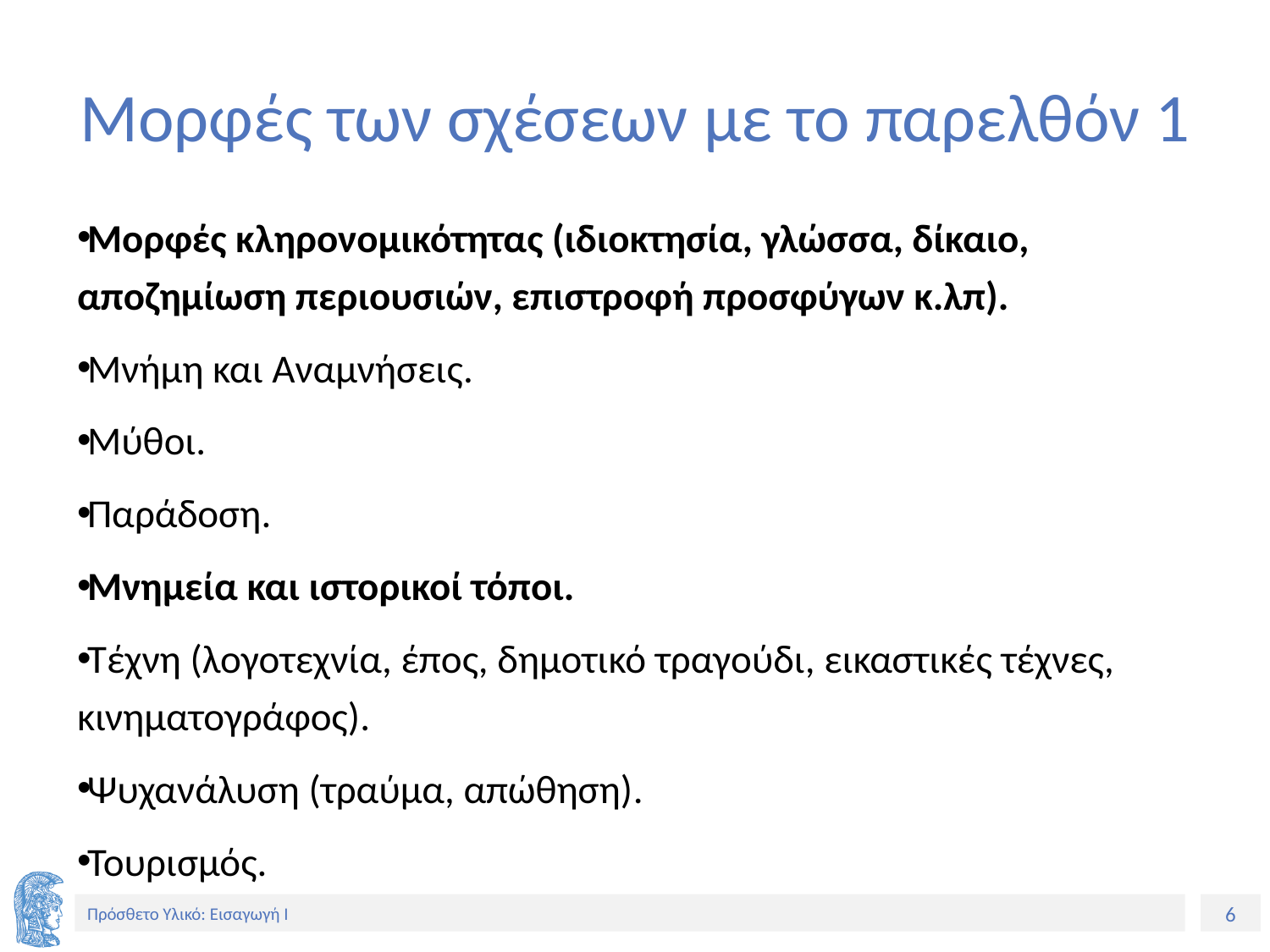

# Μορφές των σχέσεων με το παρελθόν 1
Μορφές κληρονομικότητας (ιδιοκτησία, γλώσσα, δίκαιο, αποζημίωση περιουσιών, επιστροφή προσφύγων κ.λπ).
Μνήμη και Αναμνήσεις.
Μύθοι.
Παράδοση.
Μνημεία και ιστορικοί τόποι.
Τέχνη (λογοτεχνία, έπος, δημοτικό τραγούδι, εικαστικές τέχνες, κινηματογράφος).
Ψυχανάλυση (τραύμα, απώθηση).
Τουρισμός.